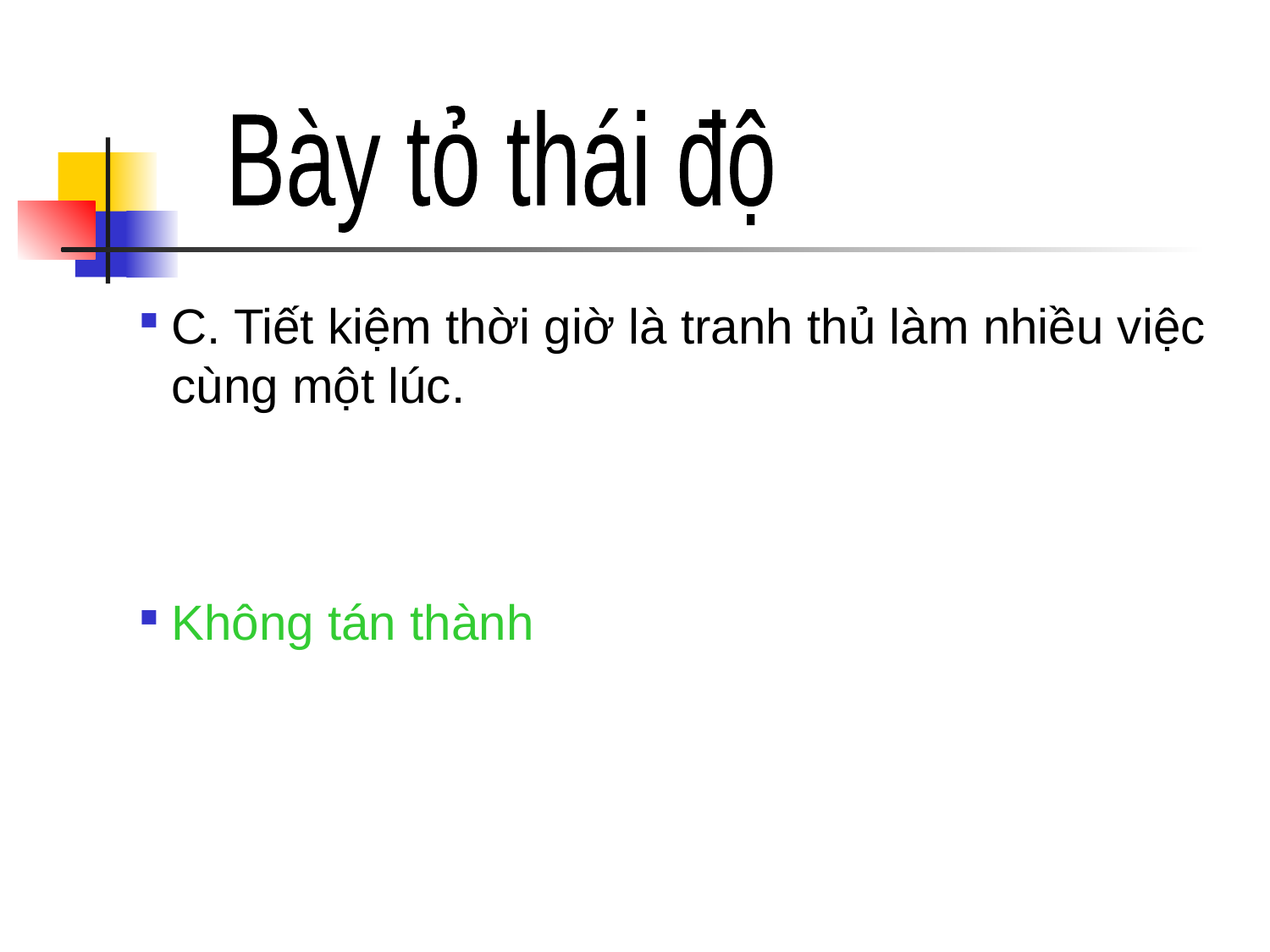

C. Tiết kiệm thời giờ là tranh thủ làm nhiều việc cùng một lúc.

Không tán thành

Bày tỏ thái độ